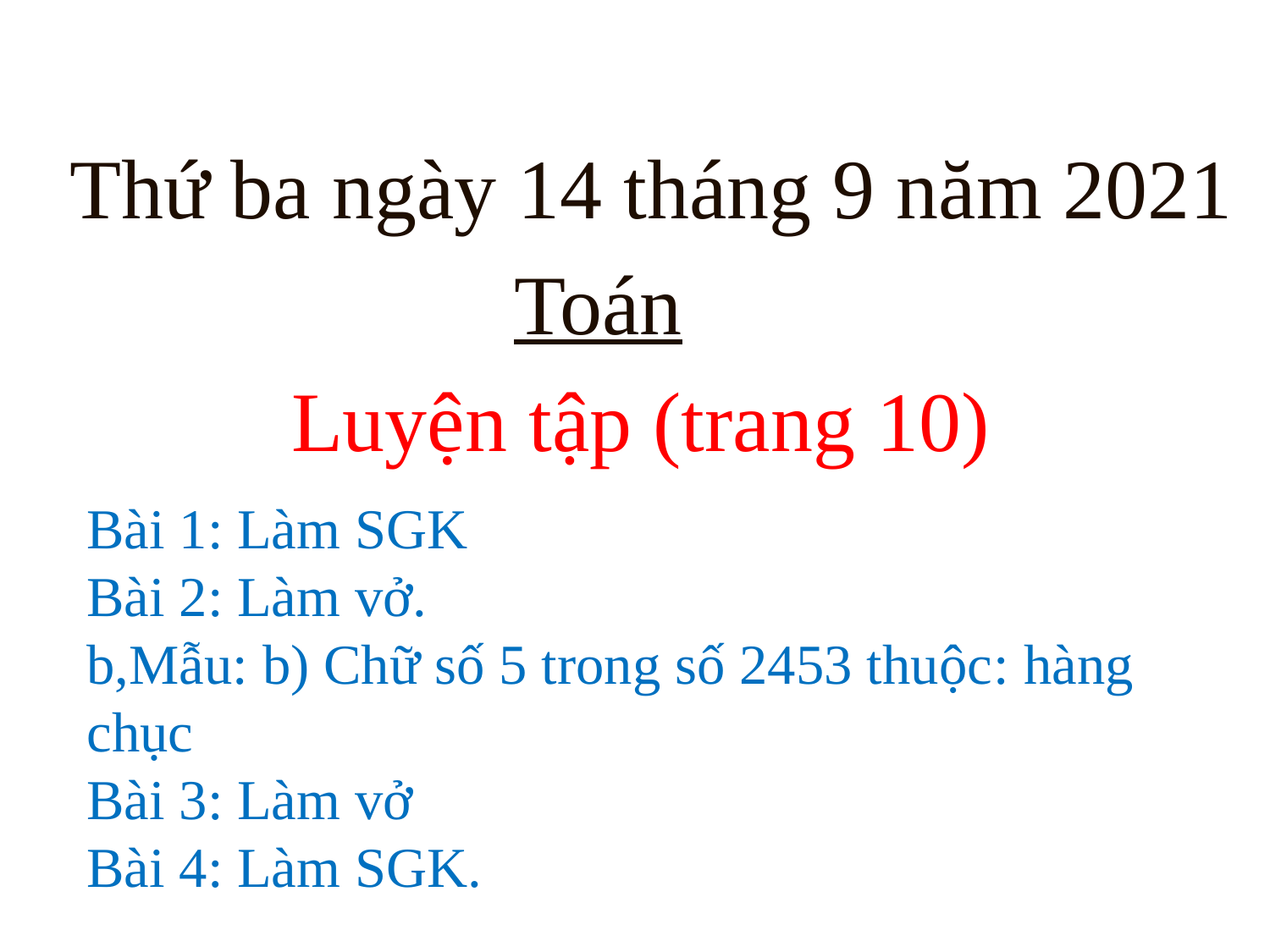

# Thứ ba ngày 14 tháng 9 năm 2021
Toán
 Luyện tập (trang 10)
Bài 1: Làm SGK
Bài 2: Làm vở.
b,Mẫu: b) Chữ số 5 trong số 2453 thuộc: hàng chục
Bài 3: Làm vở
Bài 4: Làm SGK.